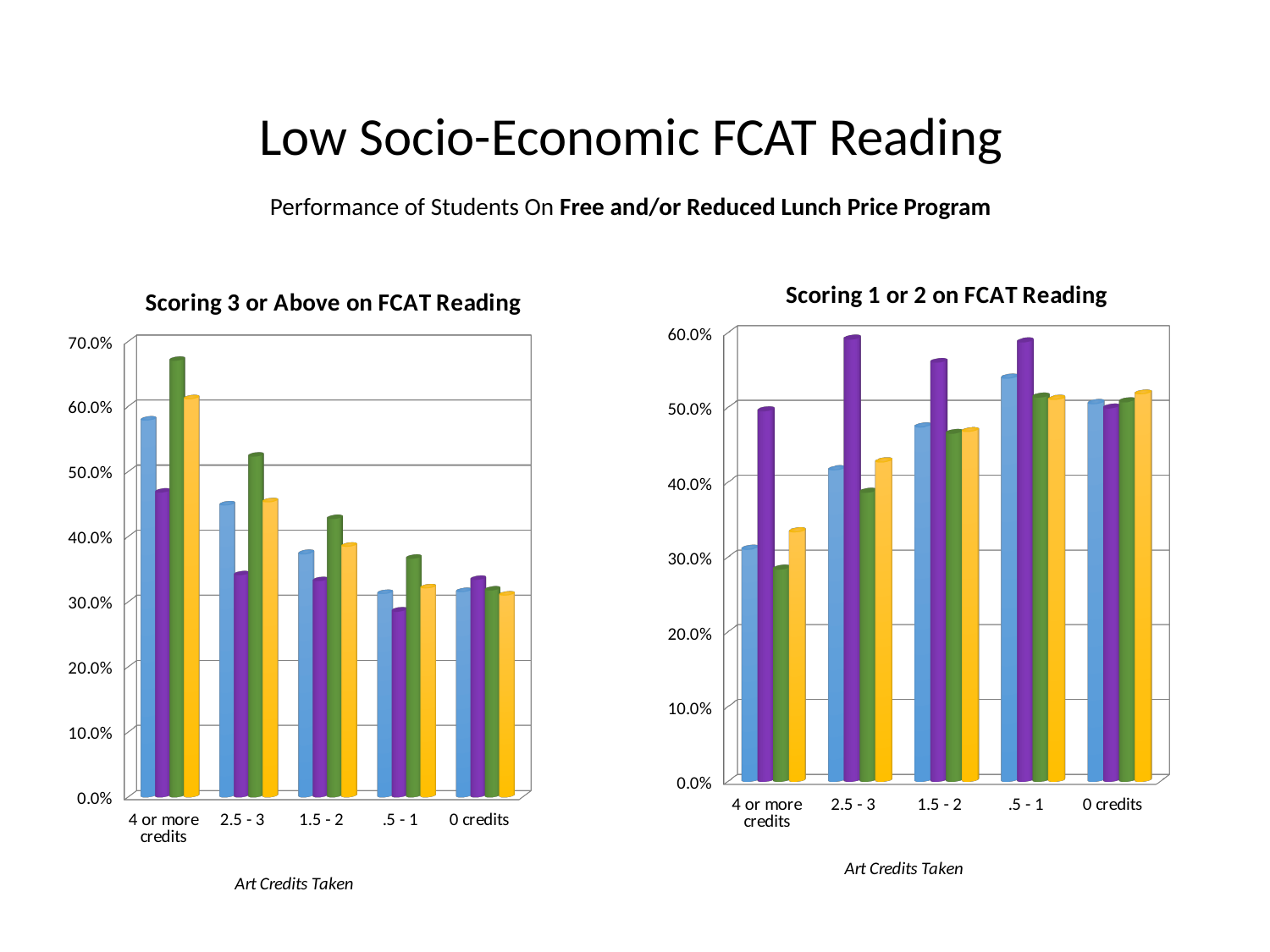

Low Socio-Economic FCAT Reading
Performance of Students On Free and/or Reduced Lunch Price Program

[unsupported chart]

[unsupported chart]